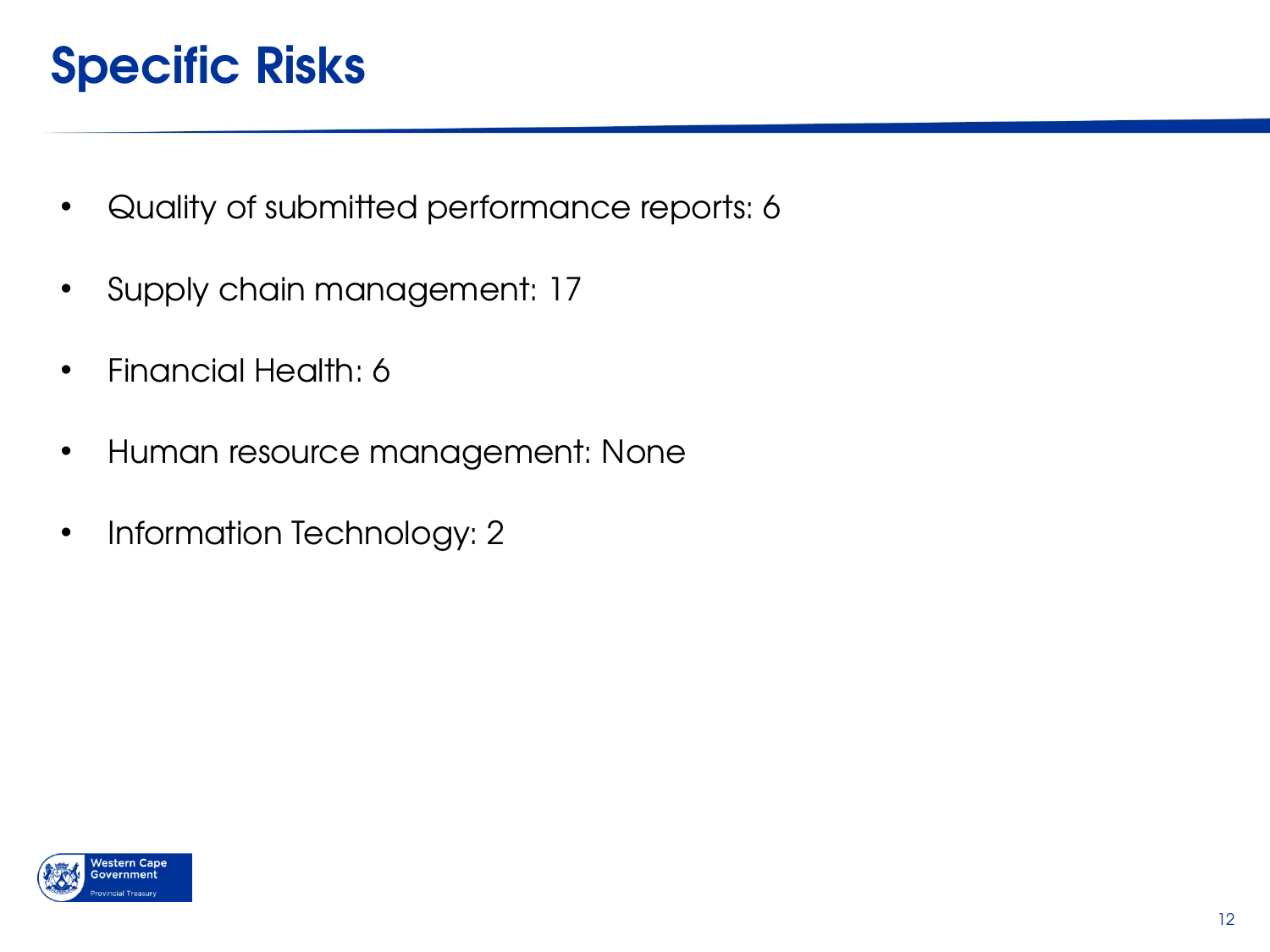

# Specific Risks
Quality of submitted performance reports: 6
Supply chain management: 17
Financial Health: 6
Human resource management: None
Information Technology: 2

2019 City of Cape Town SIME Engagement
12